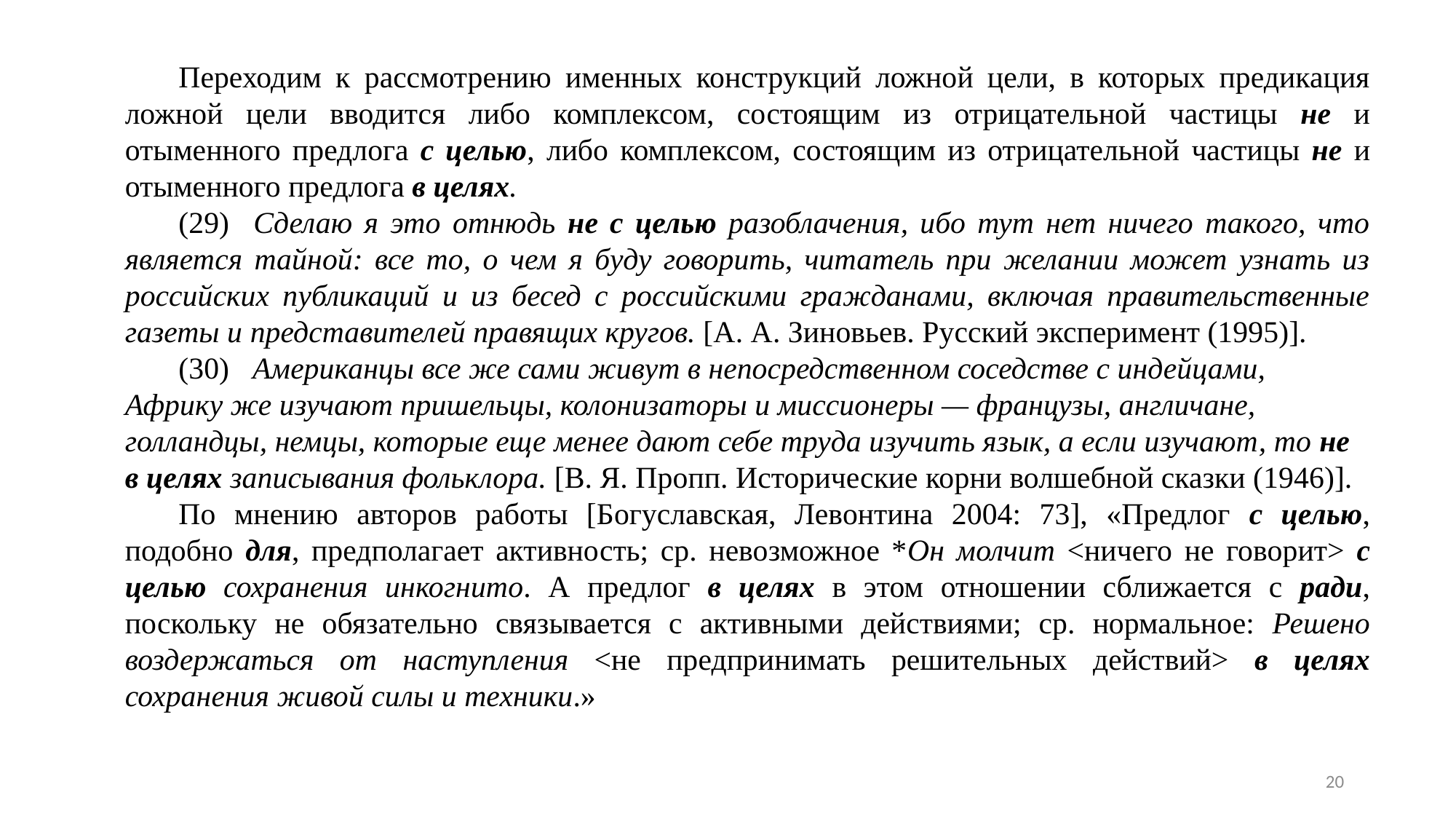

Переходим к рассмотрению именных конструкций ложной цели, в которых предикация ложной цели вводится либо комплексом, состоящим из отрицательной частицы не и отыменного предлога с целью, либо комплексом, состоящим из отрицательной частицы не и отыменного предлога в целях.
(29)  Сделаю я это отнюдь не с целью разоблачения, ибо тут нет ничего такого, что является тайной: все то, о чем я буду говорить, читатель при желании может узнать из российских публикаций и из бесед с российскими гражданами, включая правительственные газеты и представителей правящих кругов. [А. А. Зиновьев. Русский эксперимент (1995)].
(30)   Американцы все же сами живут в непосредственном соседстве с индейцами, Африку же изучают пришельцы, колонизаторы и миссионеры — французы, англичане, голландцы, немцы, которые еще менее дают себе труда изучить язык, а если изучают, то не в целях записывания фольклора. [В. Я. Пропп. Исторические корни волшебной сказки (1946)].
По мнению авторов работы [Богуславская, Левонтина 2004: 73], «Предлог с целью, подобно для, предполагает активность; ср. невозможное *Он молчит <ничего не говорит> с целью сохранения инкогнито. А предлог в целях в этом отношении сближается с ради, поскольку не обязательно связывается с активными действиями; ср. нормальное: Решено воздержаться от наступления <не предпринимать решительных действий> в целях сохранения живой силы и техники.»

20